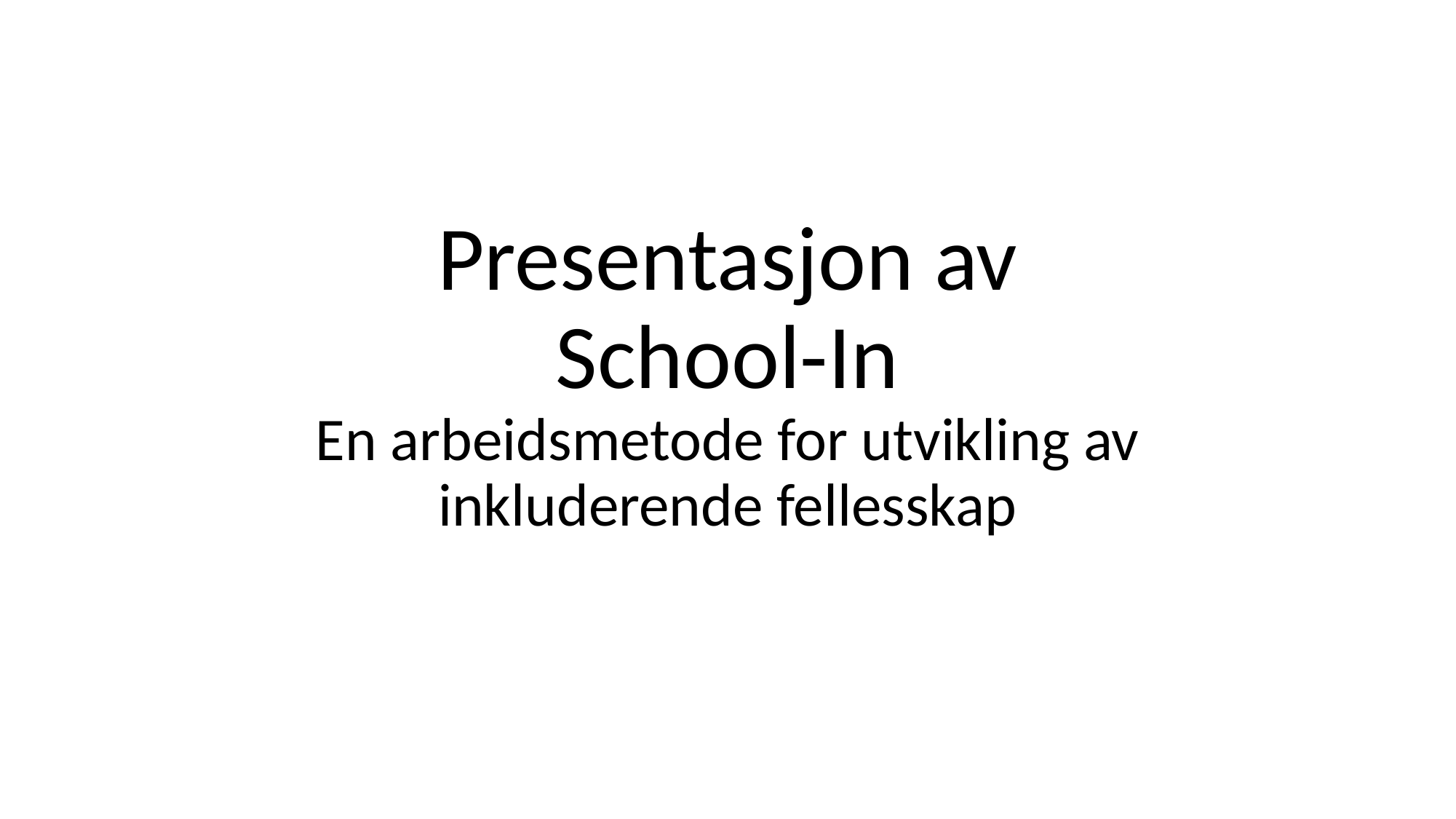

# Presentasjon av School-In En arbeidsmetode for utvikling av inkluderende fellesskap